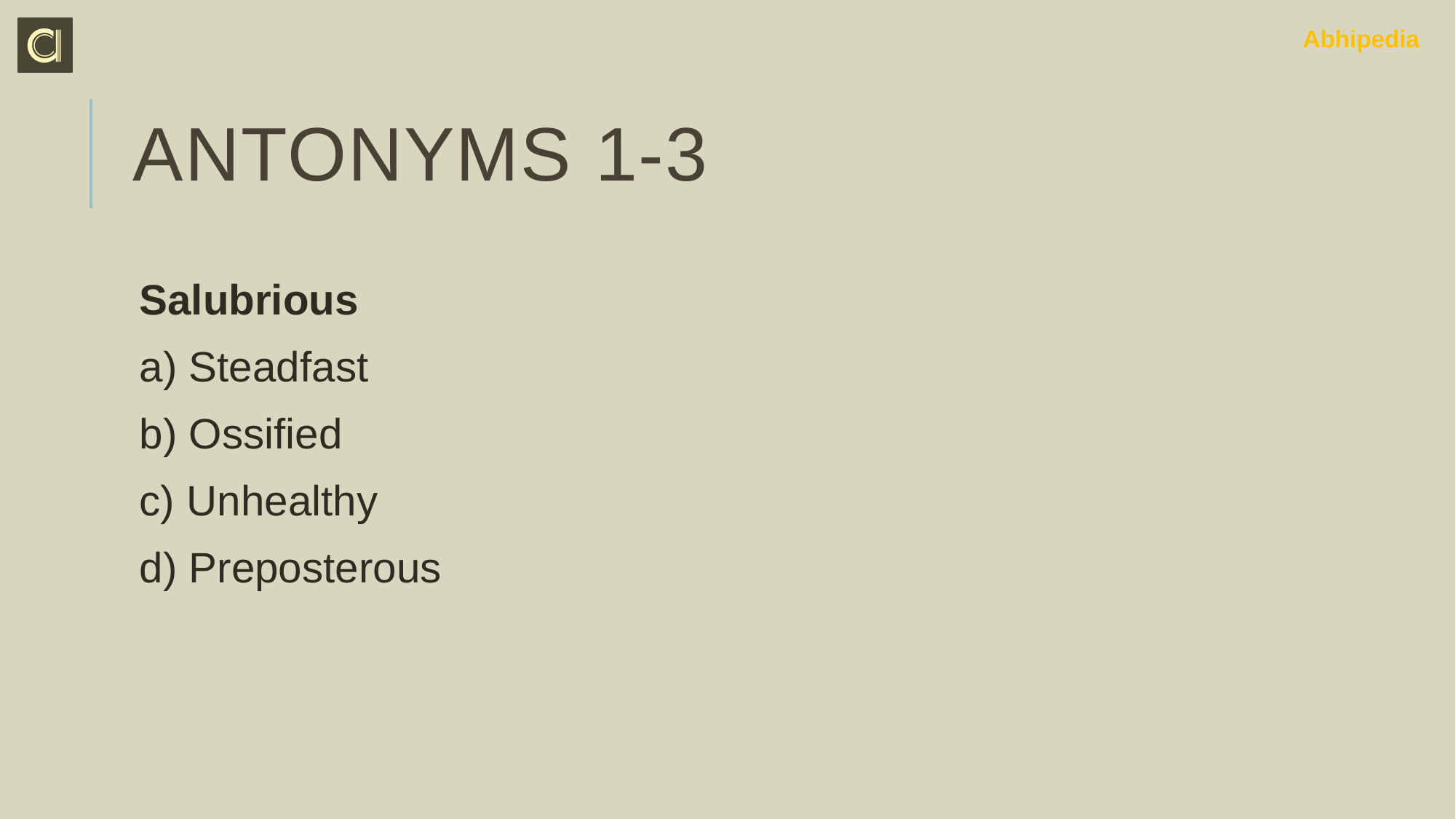

# Antonyms 1-3
Salubrious
a) Steadfast
b) Ossified
c) Unhealthy
d) Preposterous